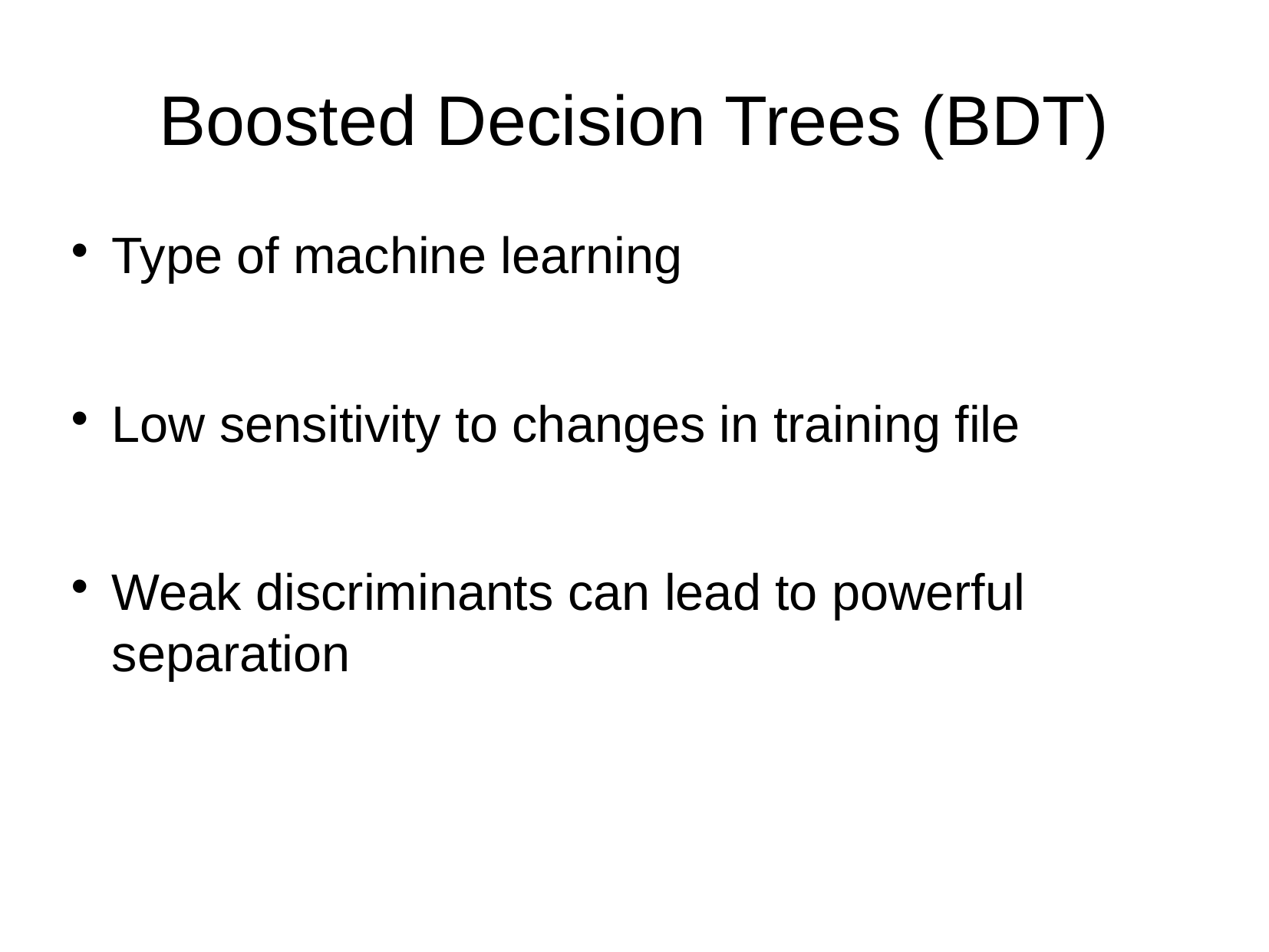

Boosted Decision Trees (BDT)
Type of machine learning

Low sensitivity to changes in training file

Weak discriminants can lead to powerful separation